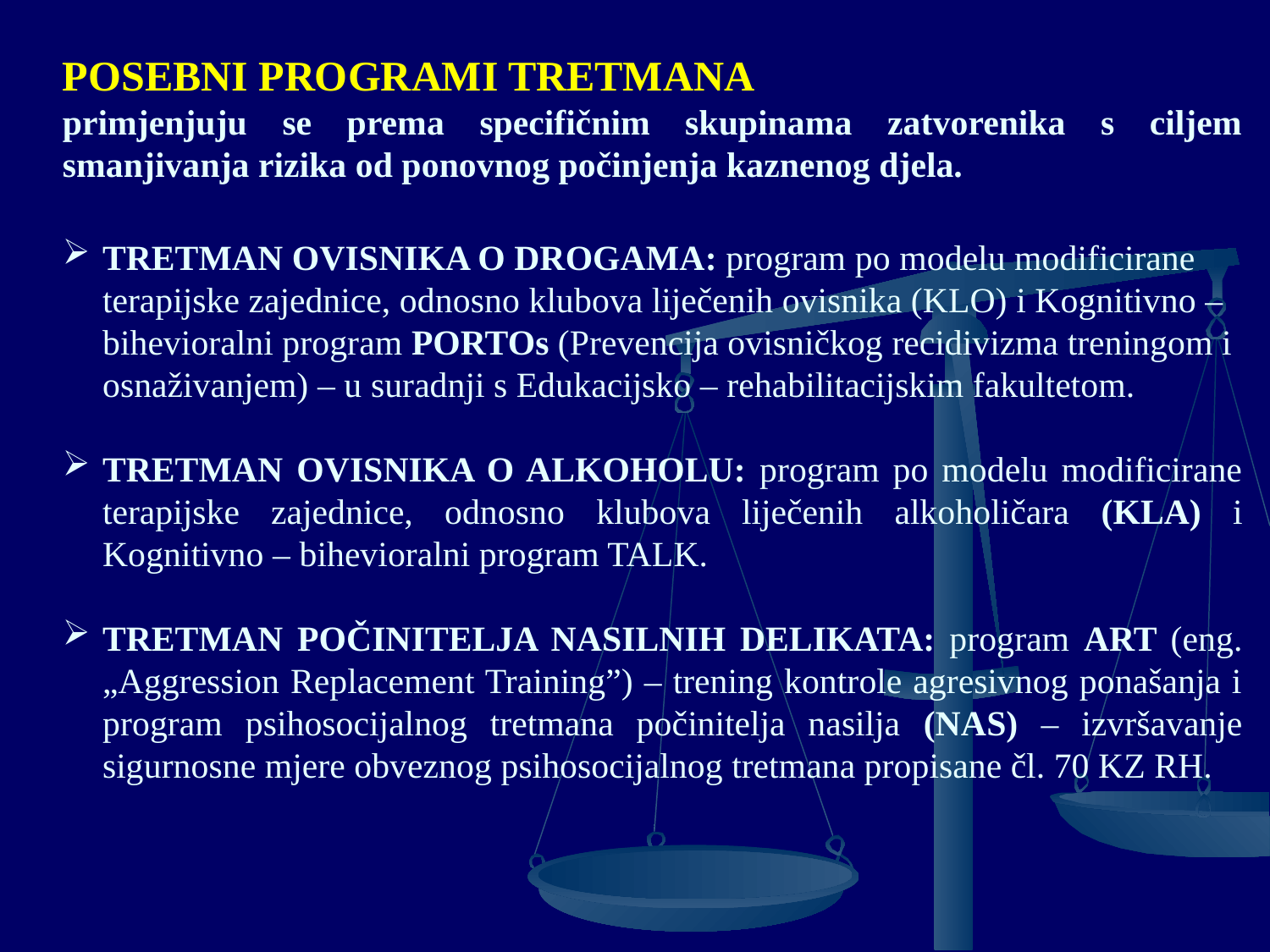

POSEBNI PROGRAMI TRETMANA
primjenjuju se prema specifičnim skupinama zatvorenika s ciljem smanjivanja rizika od ponovnog počinjenja kaznenog djela.

TRETMAN OVISNIKA O DROGAMA: program po modelu modificirane terapijske zajednice, odnosno klubova liječenih ovisnika (KLO) i Kognitivno – bihevioralni program PORTOs (Prevencija ovisničkog recidivizma treningom i osnaživanjem) – u suradnji s Edukacijsko – rehabilitacijskim fakultetom.

TRETMAN OVISNIKA O ALKOHOLU: program po modelu modificirane terapijske zajednice, odnosno klubova liječenih alkoholičara (KLA) i Kognitivno – bihevioralni program TALK.

TRETMAN POČINITELJA NASILNIH DELIKATA: program ART (eng. „Aggression Replacement Training”) – trening kontrole agresivnog ponašanja i program psihosocijalnog tretmana počinitelja nasilja (NAS) – izvršavanje sigurnosne mjere obveznog psihosocijalnog tretmana propisane čl. 70 KZ RH.